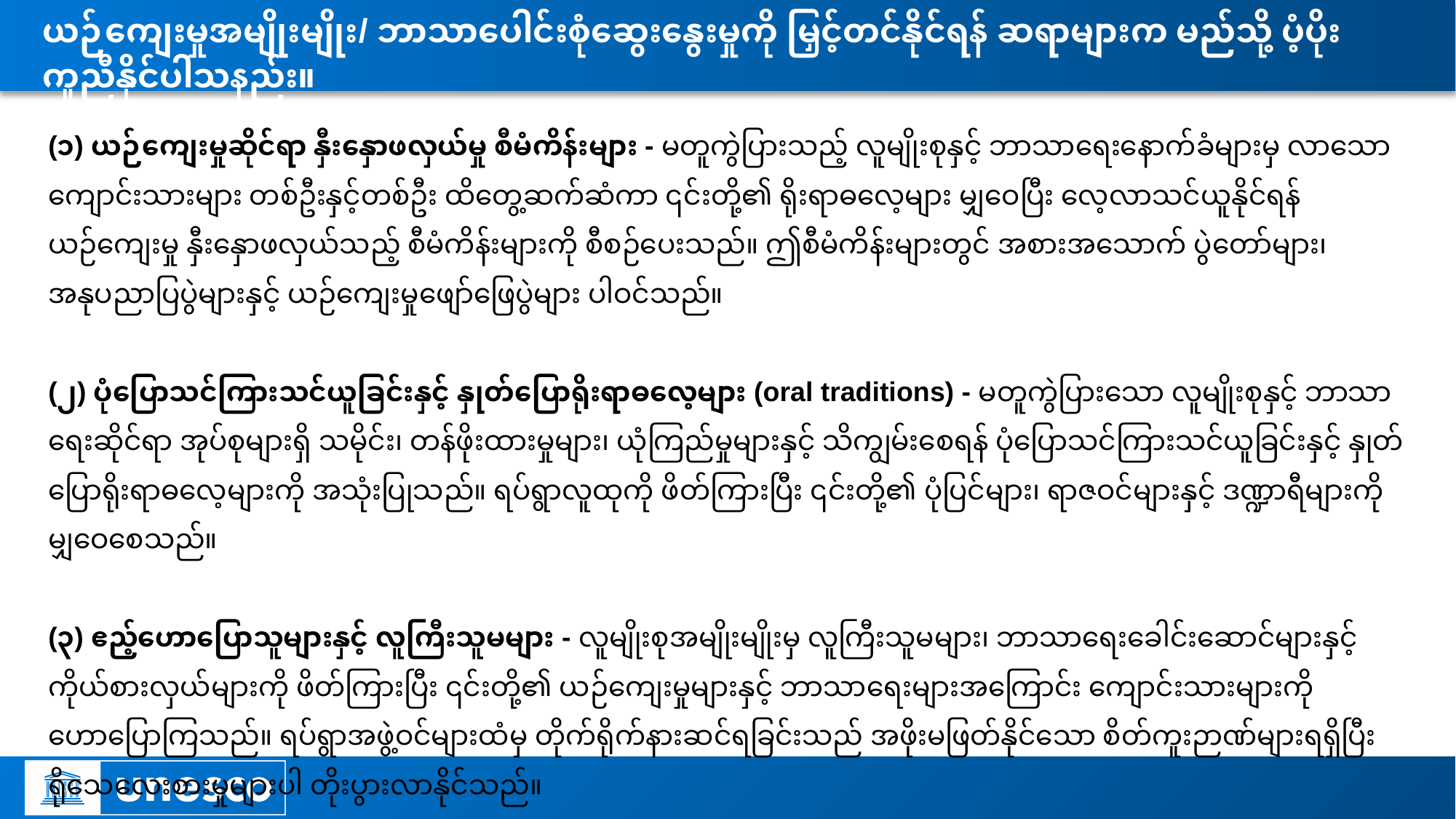

# ယဉ်ကျေးမှုအမျိုးမျိုး/ ဘာသာပေါင်းစုံဆွေးနွေးမှုကို မြှင့်တင်နိုင်ရန် ဆရာများက မည်သို့ ပံ့ပိုးကူညီနိုင်ပါသနည်း။
(၁) ယဉ်ကျေးမှုဆိုင်ရာ နှီးနှောဖလှယ်မှု စီမံကိန်းများ - မတူကွဲပြားသည့် လူမျိုးစုနှင့် ဘာသာရေးနောက်ခံများမှ လာသော ကျောင်းသားများ တစ်ဦးနှင့်တစ်ဦး ထိတွေ့ဆက်ဆံကာ ၎င်းတို့၏ ရိုးရာဓလေ့များ မျှဝေပြီး လေ့လာသင်ယူနိုင်ရန် ယဉ်ကျေးမှု နှီးနှောဖလှယ်သည့် စီမံကိန်းများကို စီစဉ်ပေးသည်။ ဤစီမံကိန်းများတွင် အစားအသောက် ပွဲတော်များ၊ အနုပညာပြပွဲများနှင့် ယဉ်ကျေးမှုဖျော်ဖြေပွဲများ ပါဝင်သည်။

(၂) ပုံပြောသင်ကြားသင်ယူခြင်းနှင့် နှုတ်ပြောရိုးရာဓလေ့များ (oral traditions) - မတူကွဲပြားသော လူမျိုးစုနှင့် ဘာသာရေးဆိုင်ရာ အုပ်စုများရှိ သမိုင်း၊ တန်ဖိုးထားမှုများ၊ ယုံကြည်မှုများနှင့် သိကျွမ်းစေရန် ပုံပြောသင်ကြားသင်ယူခြင်းနှင့် နှုတ်ပြောရိုးရာဓလေ့များကို အသုံးပြုသည်။ ရပ်ရွာလူထုကို ဖိတ်ကြားပြီး ၎င်းတို့၏ ပုံပြင်များ၊ ရာဇဝင်များနှင့် ဒဏ္ဍာရီများကို မျှဝေစေသည်။

(၃) ဧည့်ဟောပြောသူများနှင့် လူကြီးသူမများ - လူမျိုးစုအမျိုးမျိုးမှ လူကြီးသူမများ၊ ဘာသာရေးခေါင်းဆောင်များနှင့် ကိုယ်စားလှယ်များကို ဖိတ်ကြားပြီး ၎င်းတို့၏ ယဉ်ကျေးမှုများနှင့် ဘာသာရေးများအကြောင်း ကျောင်းသားများကို  ဟောပြောကြသည်။ ရပ်ရွာအဖွဲ့ဝင်များထံမှ တိုက်ရိုက်နားဆင်ရခြင်းသည် အဖိုးမဖြတ်နိုင်သော စိတ်ကူးဉာဏ်များရရှိပြီး ရိုသေလေးစားမှုများပါ တိုးပွားလာနိုင်သည်။